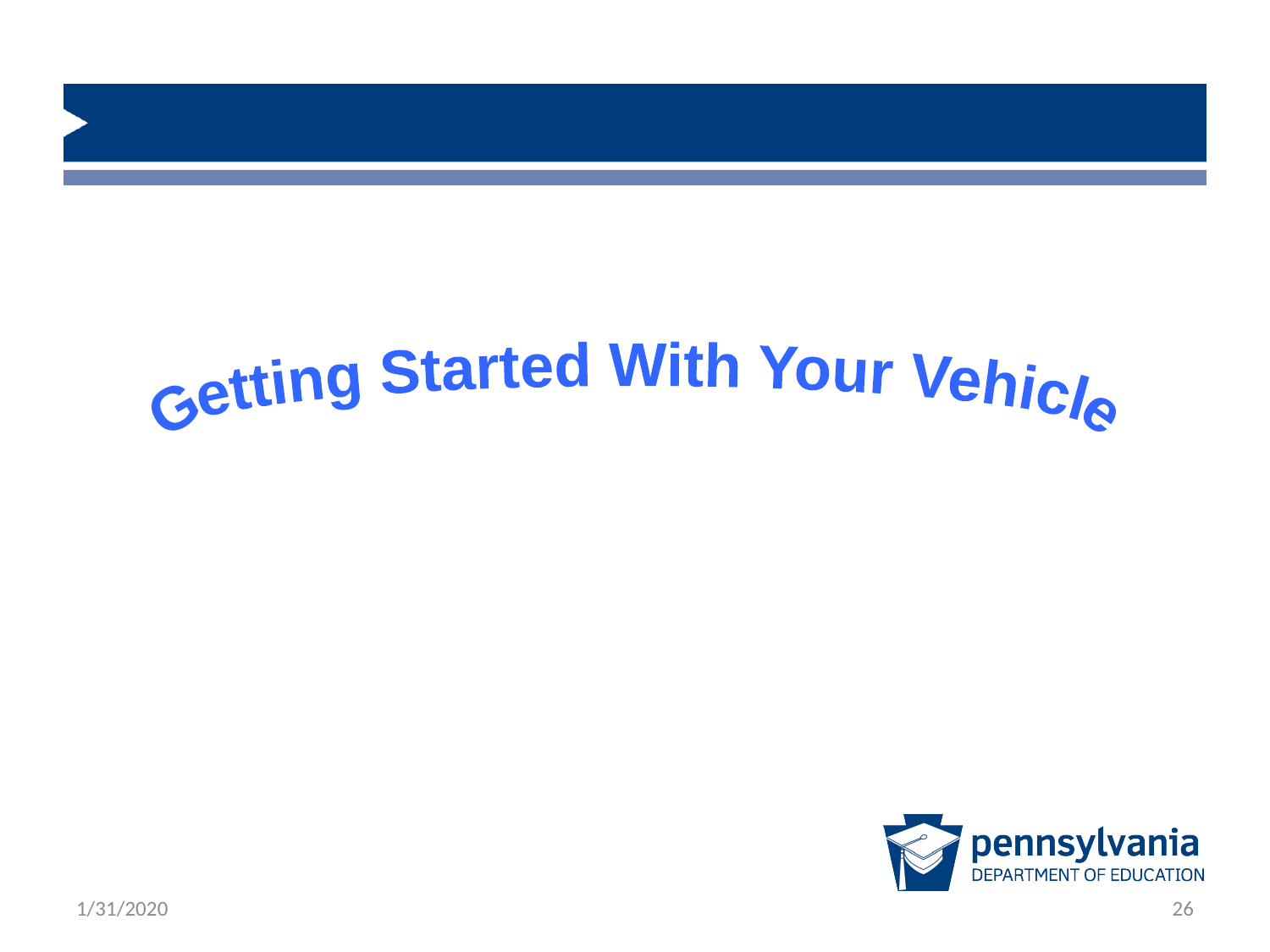

Getting Started With Your Vehicle
1/31/2020
26